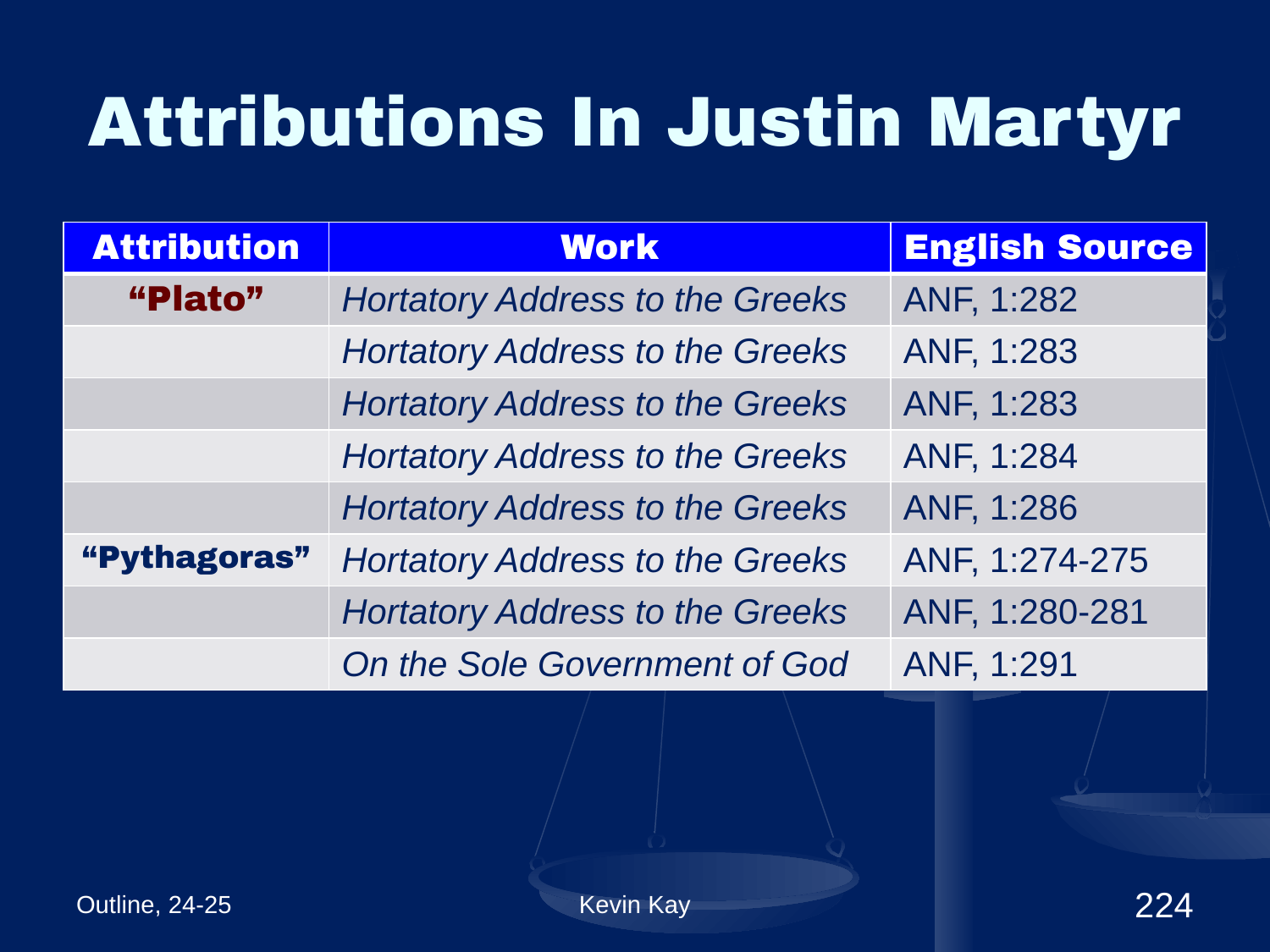

# Attributions In Justin Martyr
| Attribution | Work | English Source |
| --- | --- | --- |
| “Plato” | Hortatory Address to the Greeks | ANF, 1:282 |
|  | Hortatory Address to the Greeks | ANF, 1:283 |
|  | Hortatory Address to the Greeks | ANF, 1:283 |
|  | Hortatory Address to the Greeks | ANF, 1:284 |
|  | Hortatory Address to the Greeks | ANF, 1:286 |
| “Pythagoras” | Hortatory Address to the Greeks | ANF, 1:274-275 |
|  | Hortatory Address to the Greeks | ANF, 1:280-281 |
|  | On the Sole Government of God | ANF, 1:291 |
Outline, 24-25
Kevin Kay
224